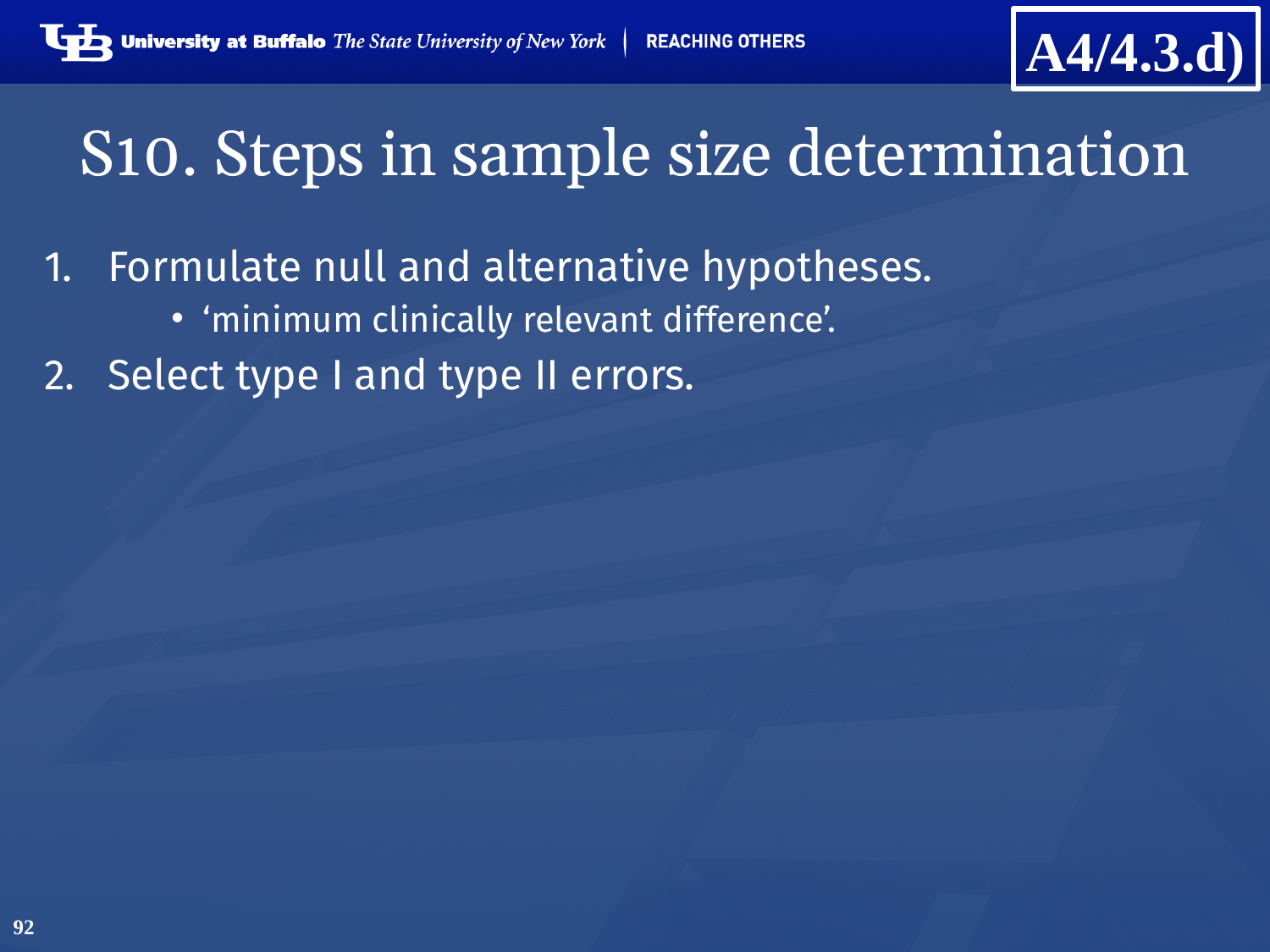

A4/4.3.d)
# S10. Steps in sample size determination
Formulate null and alternative hypotheses.
‘minimum clinically relevant difference’.
Select type I and type II errors.
92